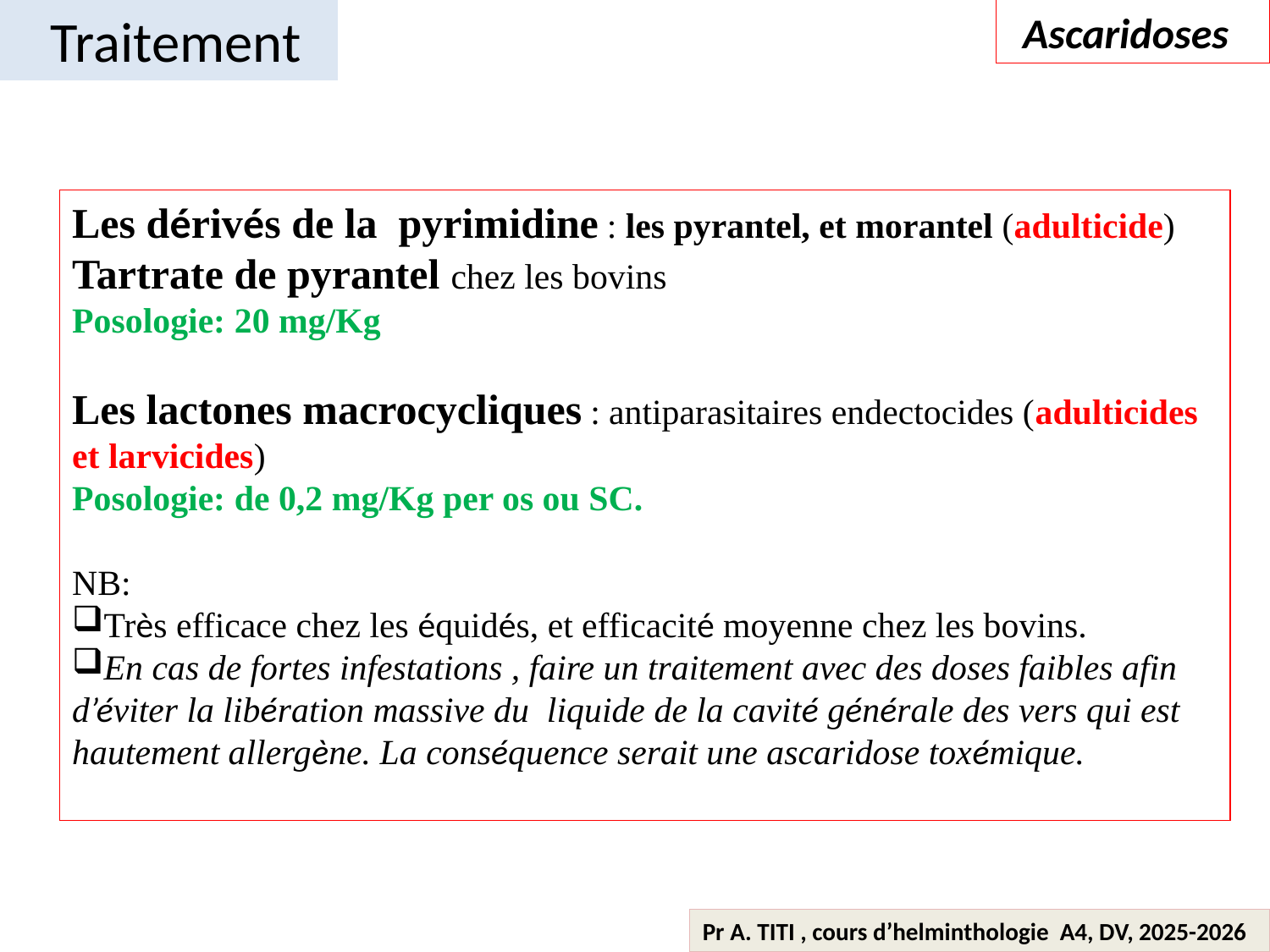

Traitement
  Ascaridoses
Les dérivés de la  pyrimidine : les pyrantel, et morantel (adulticide) Tartrate de pyrantel chez les bovins
Posologie: 20 mg/Kg

Les lactones macrocycliques : antiparasitaires endectocides (adulticides et larvicides)
Posologie: de 0,2 mg/Kg per os ou SC.

NB:
Très efficace chez les équidés, et efficacité moyenne chez les bovins.
En cas de fortes infestations , faire un traitement avec des doses faibles afin d’éviter la libération massive du  liquide de la cavité générale des vers qui est hautement allergène. La conséquence serait une ascaridose toxémique.

Pr A. TITI , cours d’helminthologie  A4, DV, 2025-2026